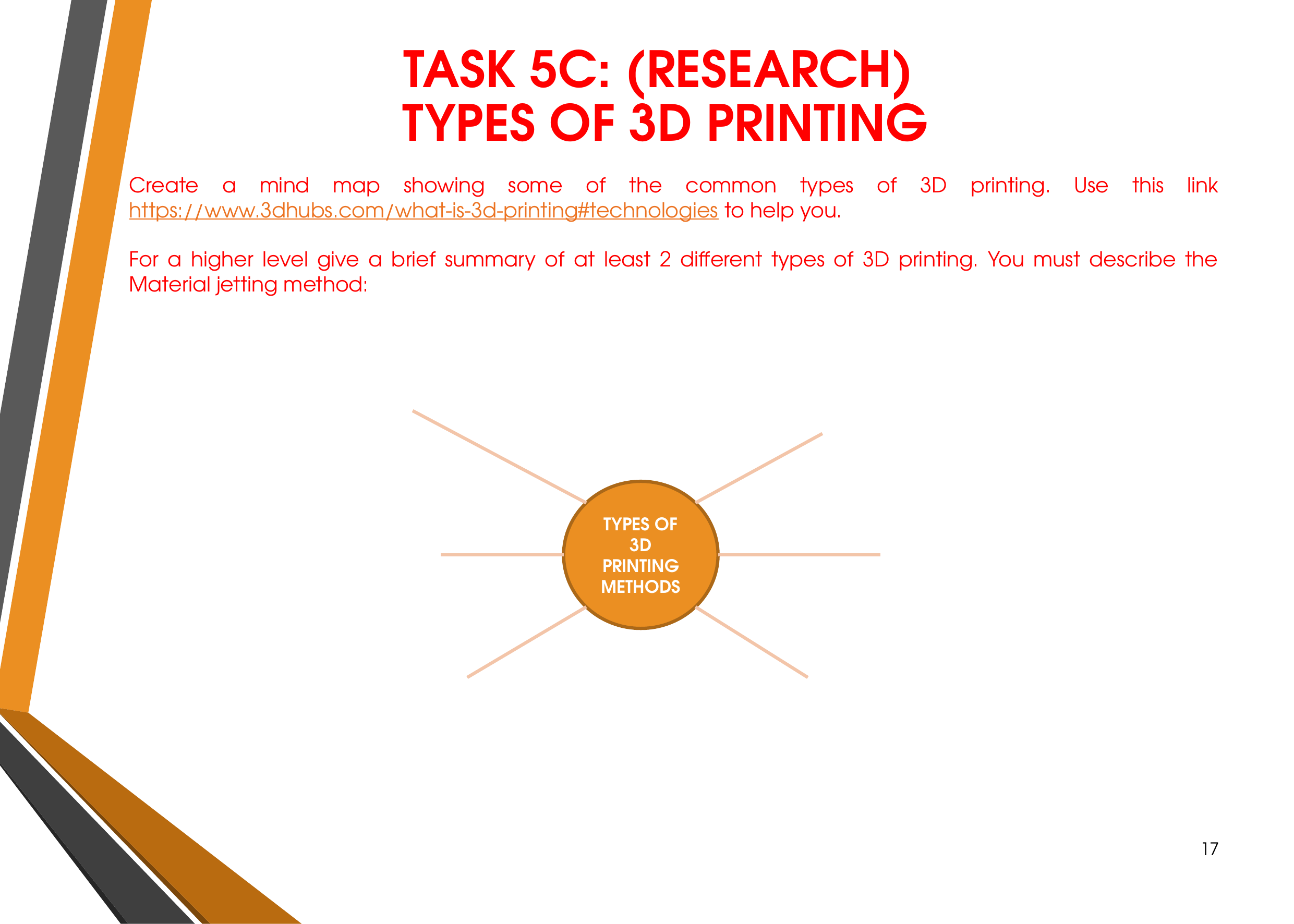

TASK 5C: (RESEARCH)
TYPES OF 3D PRINTING
Create a mind map showing some of the common types of 3D printing. Use this link https://www.3dhubs.com/what-is-3d-printing#technologies to help you.

For a higher level give a brief summary of at least 2 different types of 3D printing. You must describe the Material jetting method:
TYPES OF 3D PRINTING METHODS
17